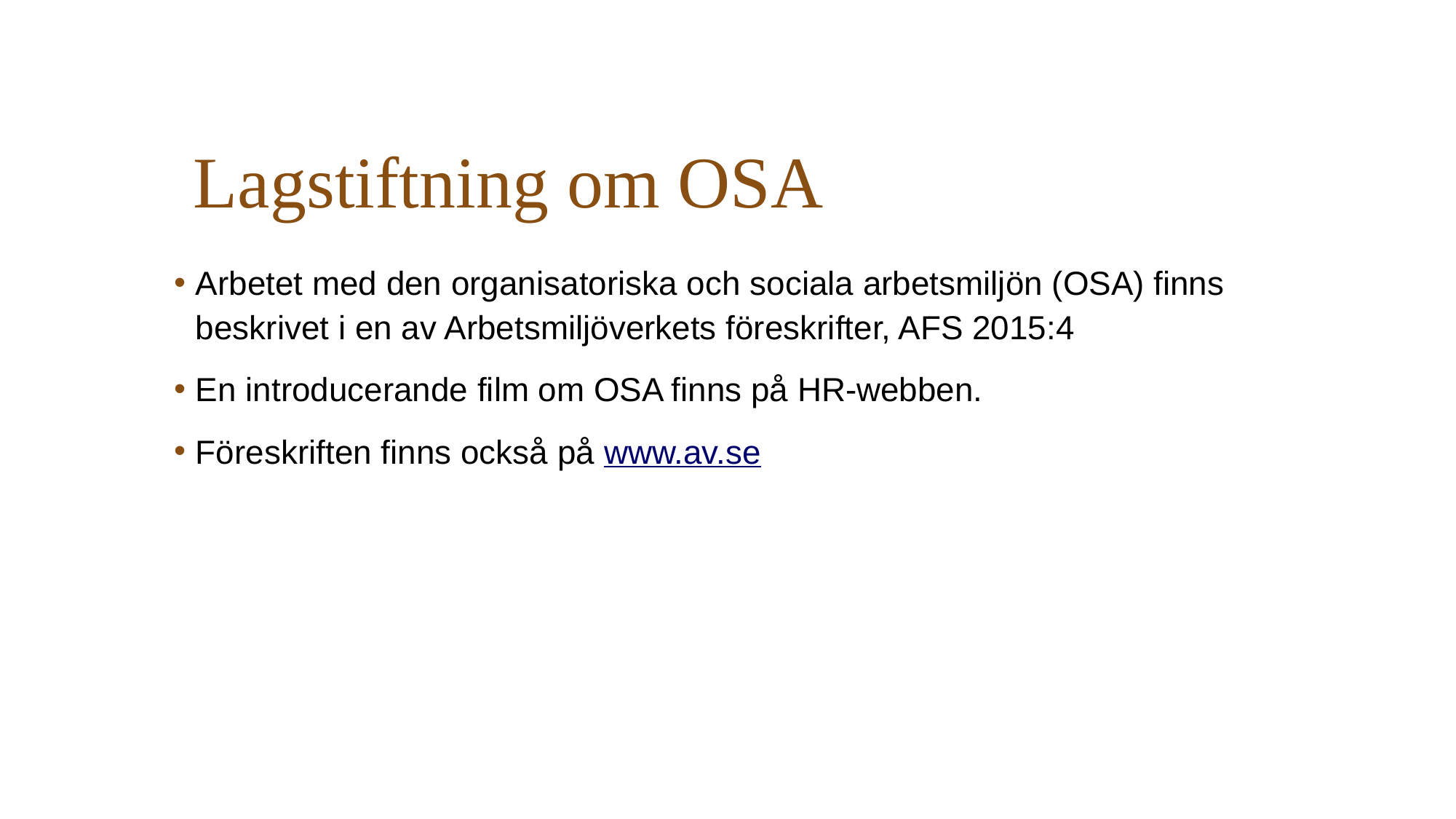

# Lagstiftning om OSA
Arbetet med den organisatoriska och sociala arbetsmiljön (OSA) finns beskrivet i en av Arbetsmiljöverkets föreskrifter, AFS 2015:4
En introducerande film om OSA finns på HR-webben.
Föreskriften finns också på www.av.se